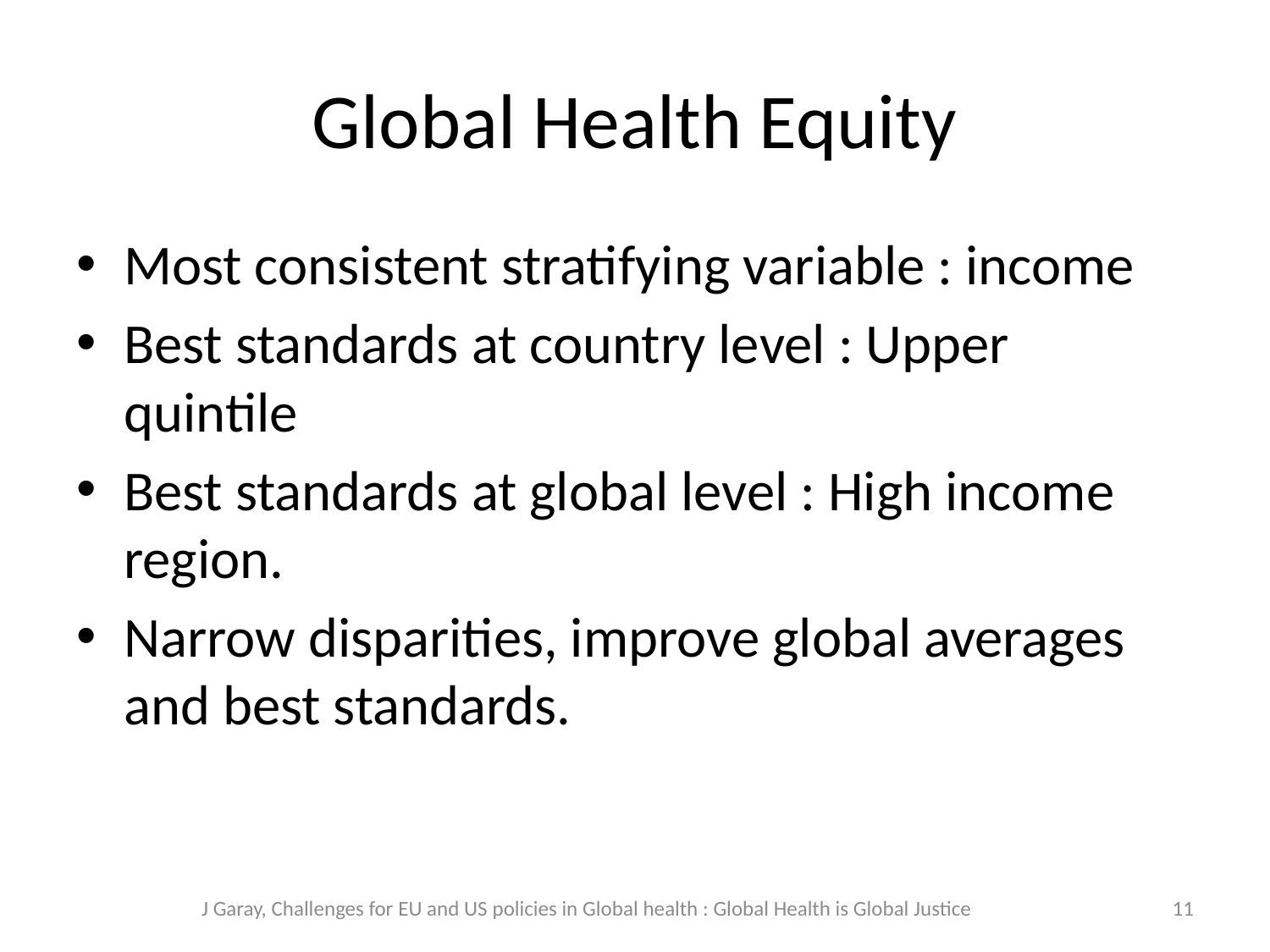

# Global Health Equity
Most consistent stratifying variable : income
Best standards at country level : Upper quintile
Best standards at global level : High income region.
Narrow disparities, improve global averages and best standards.
J Garay, Challenges for EU and US policies in Global health : Global Health is Global Justice
11